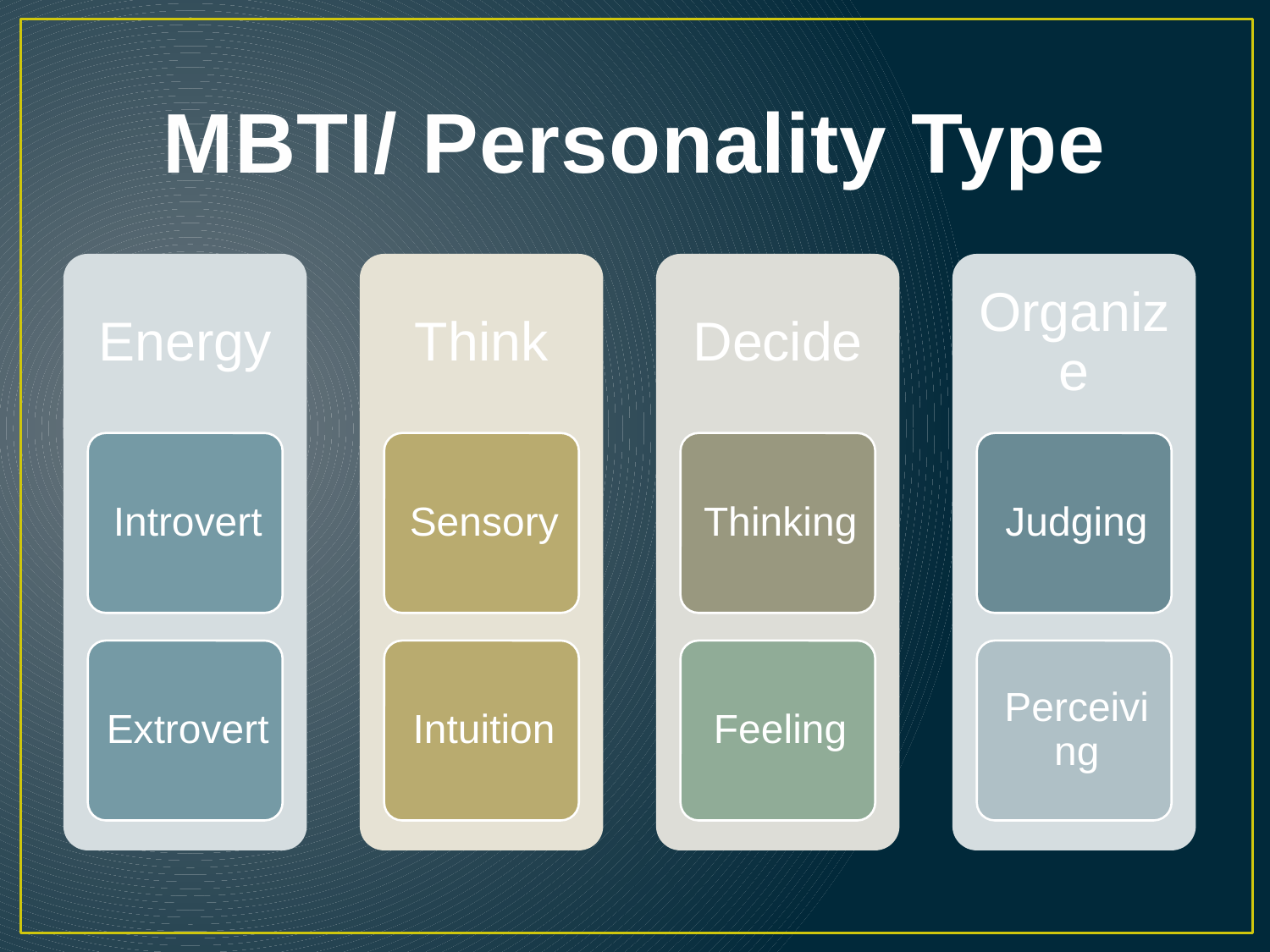

# MBTI/ Personality Type
Energy
Introvert
Extrovert
Think
Sensory
Intuition
Decide
Thinking
Feeling
Organize
Judging
Perceiving